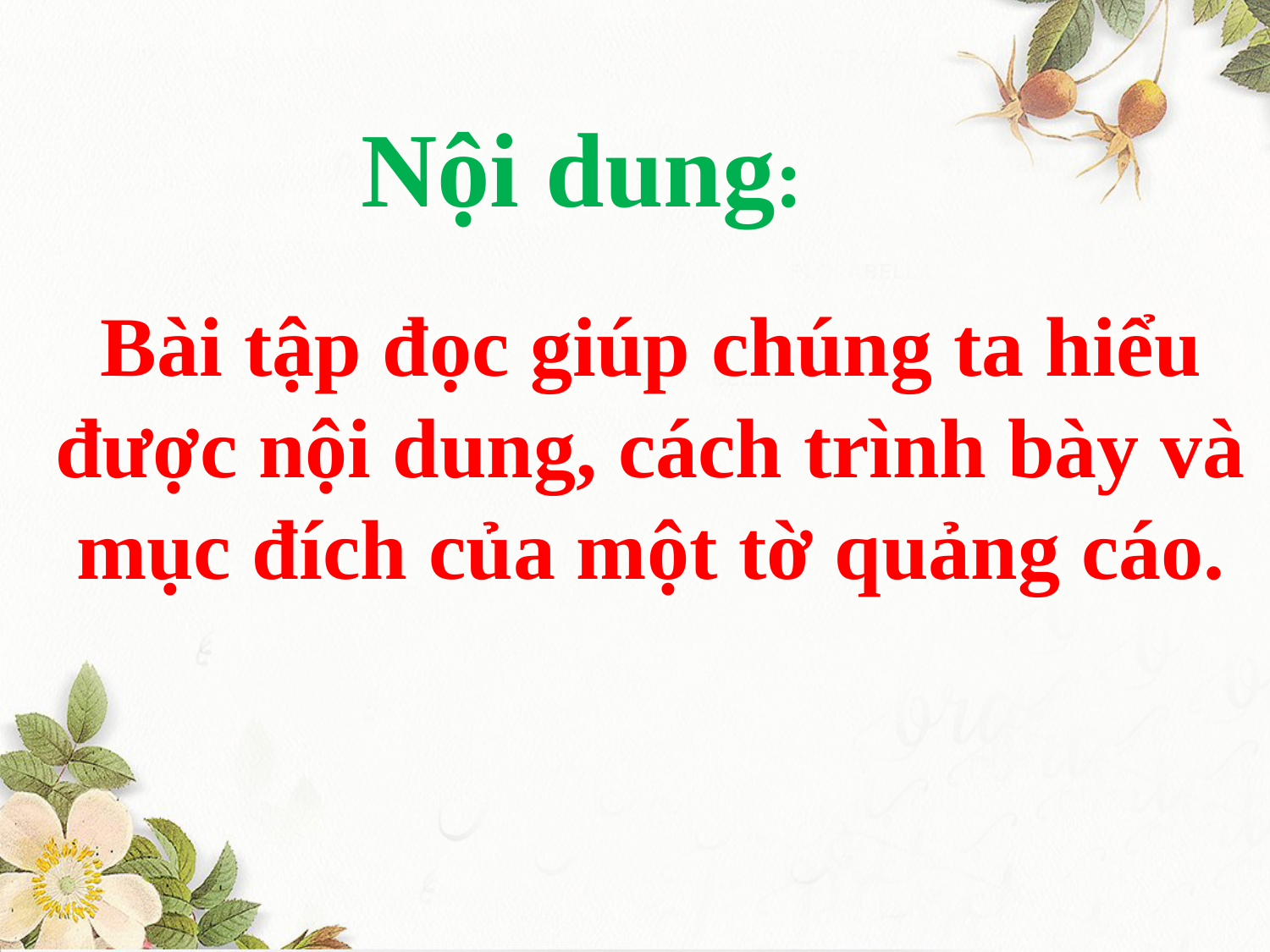

Nội dung:
Bài tập đọc giúp chúng ta hiểu được nội dung, cách trình bày và mục đích của một tờ quảng cáo.